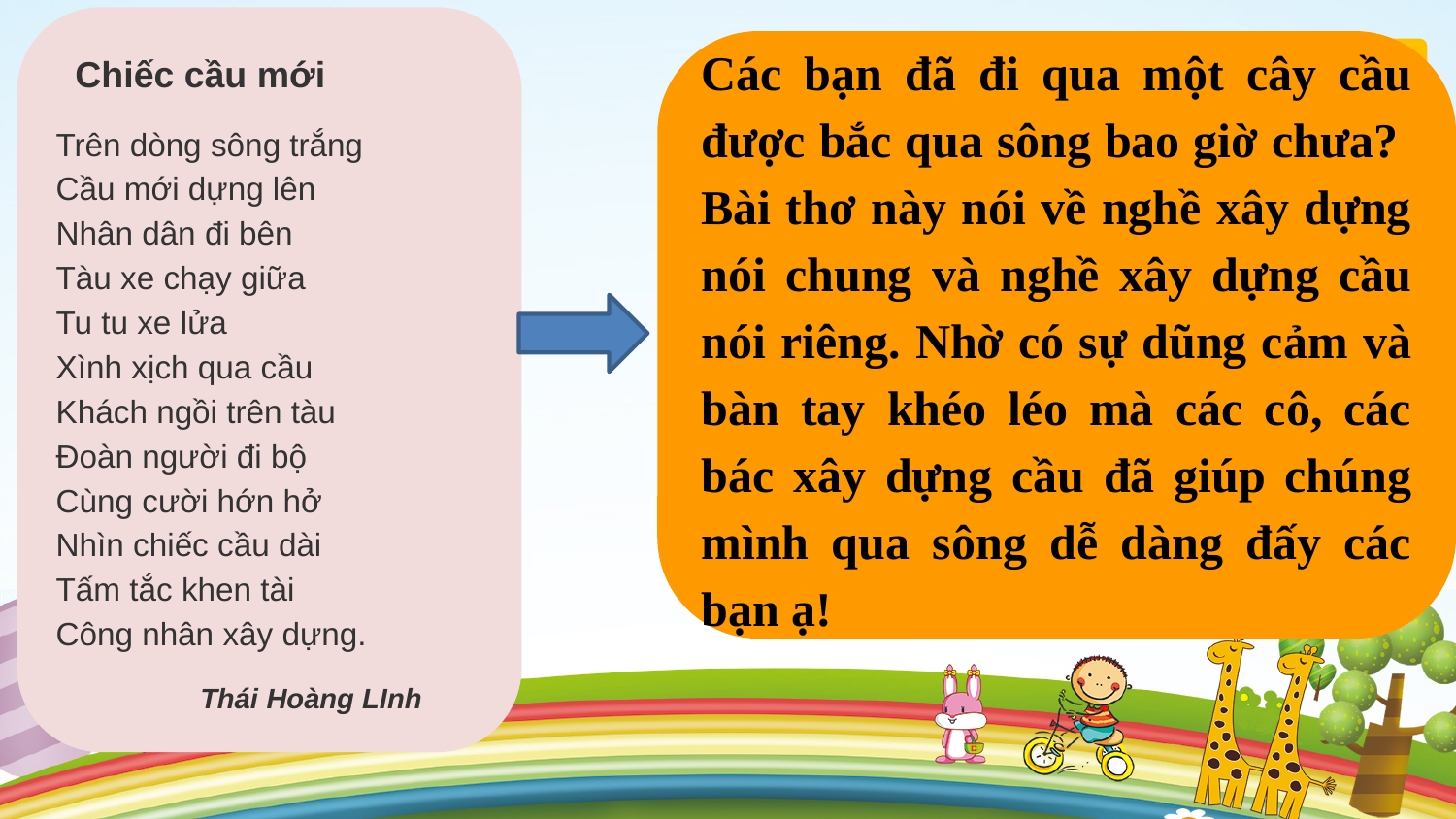

Chiếc cầu mới
Trên dòng sông trắng
Cầu mới dựng lên
Nhân dân đi bên
Tàu xe chạy giữa
Tu tu xe lửa
Xình xịch qua cầu
Khách ngồi trên tàu
Đoàn người đi bộ
Cùng cười hớn hở
Nhìn chiếc cầu dài
Tấm tắc khen tài
Công nhân xây dựng.
                  Thái Hoàng LInh
Các bạn đã đi qua một cây cầu được bắc qua sông bao giờ chưa?  Bài thơ này nói về nghề xây dựng nói chung và nghề xây dựng cầu nói riêng. Nhờ có sự dũng cảm và bàn tay khéo léo mà các cô, các bác xây dựng cầu đã giúp chúng mình qua sông dễ dàng đấy các bạn ạ!